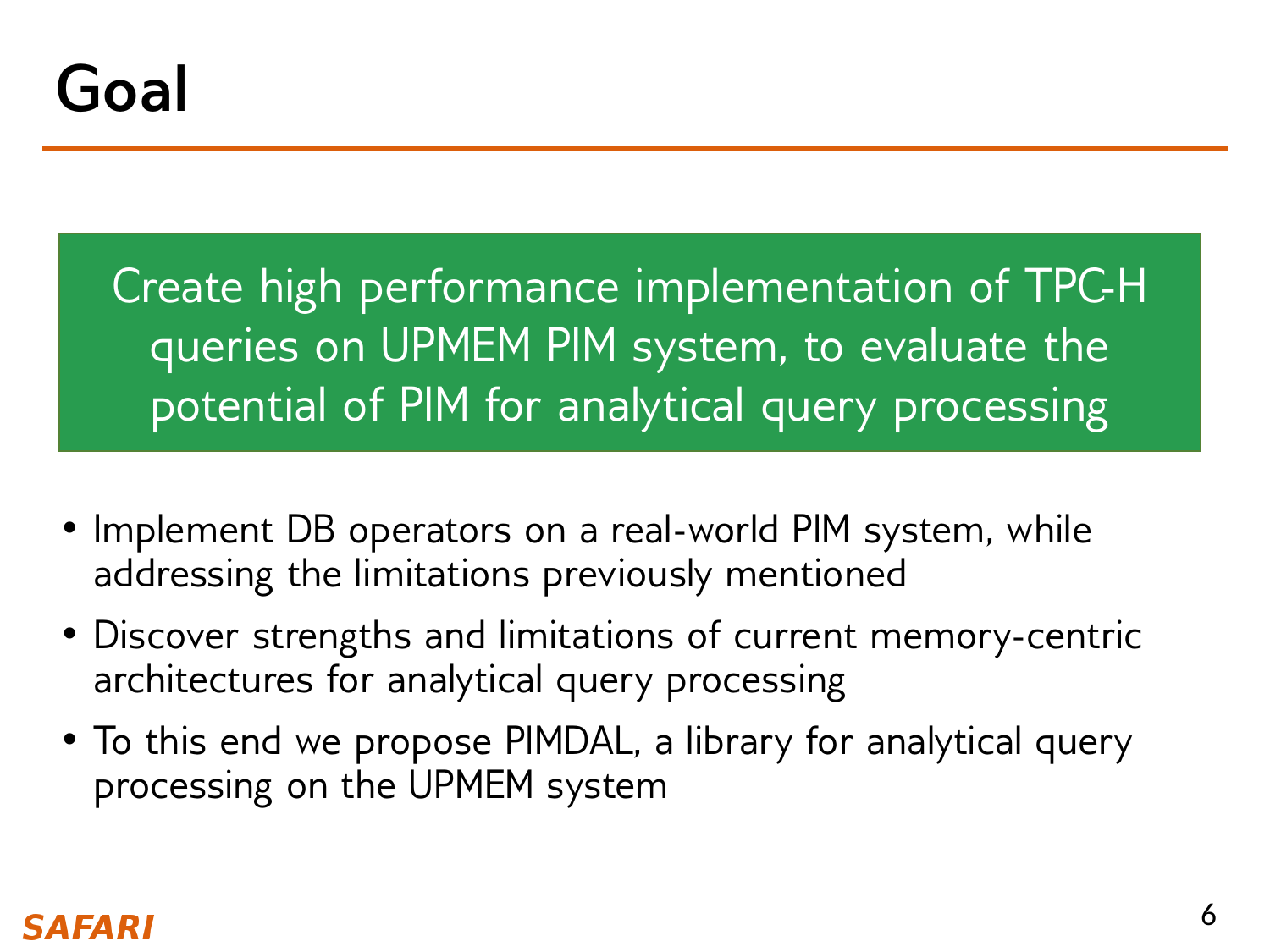

# Goal
Create high performance implementation of TPC-H queries on UPMEM PIM system, to evaluate the potential of PIM for analytical query processing
Implement DB operators on a real-world PIM system, while addressing the limitations previously mentioned
Discover strengths and limitations of current memory-centric architectures for analytical query processing
To this end we propose PIMDAL, a library for analytical query processing on the UPMEM system
6